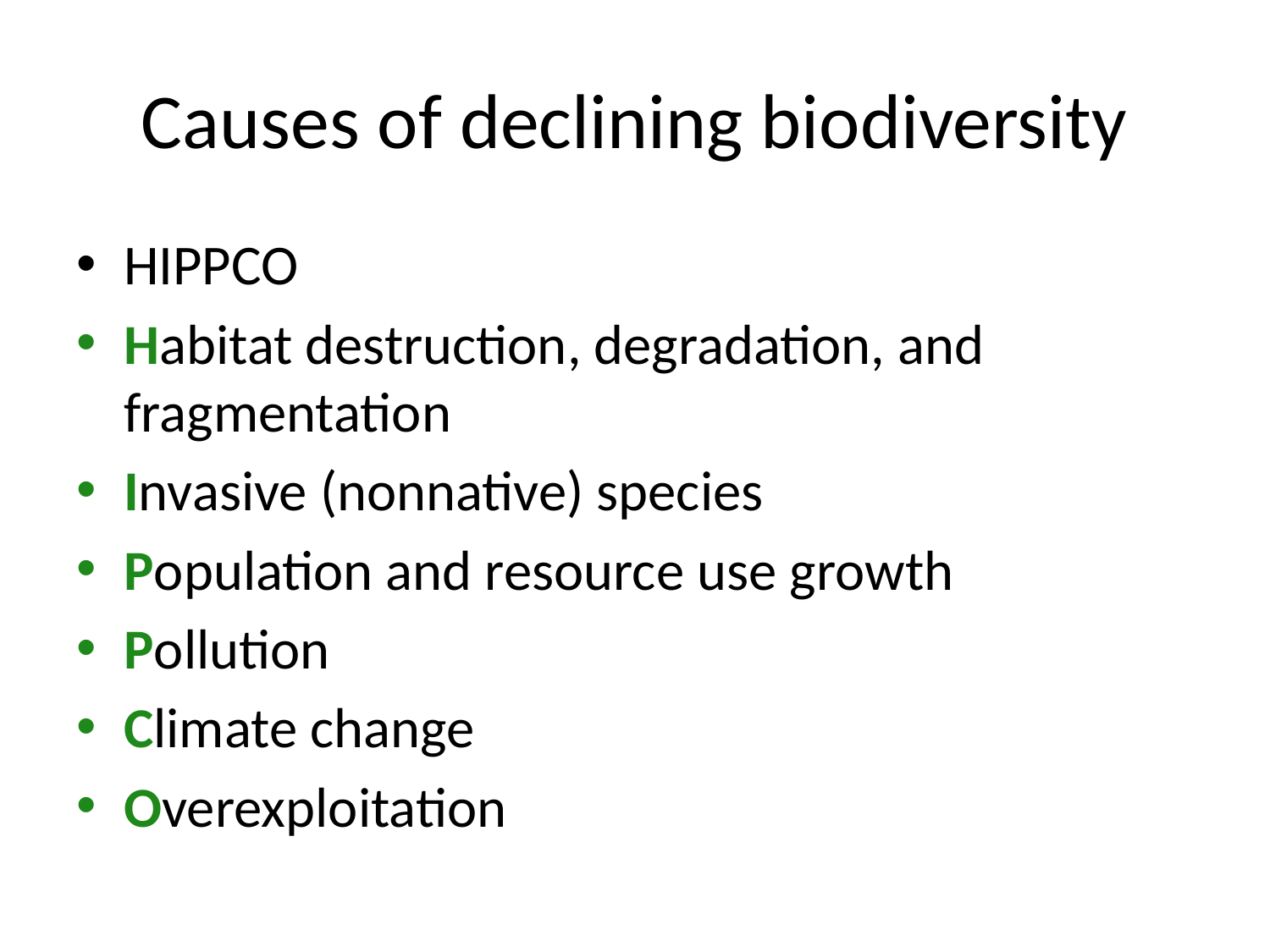

# Causes of declining biodiversity
HIPPCO
Habitat destruction, degradation, and fragmentation
Invasive (nonnative) species
Population and resource use growth
Pollution
Climate change
Overexploitation